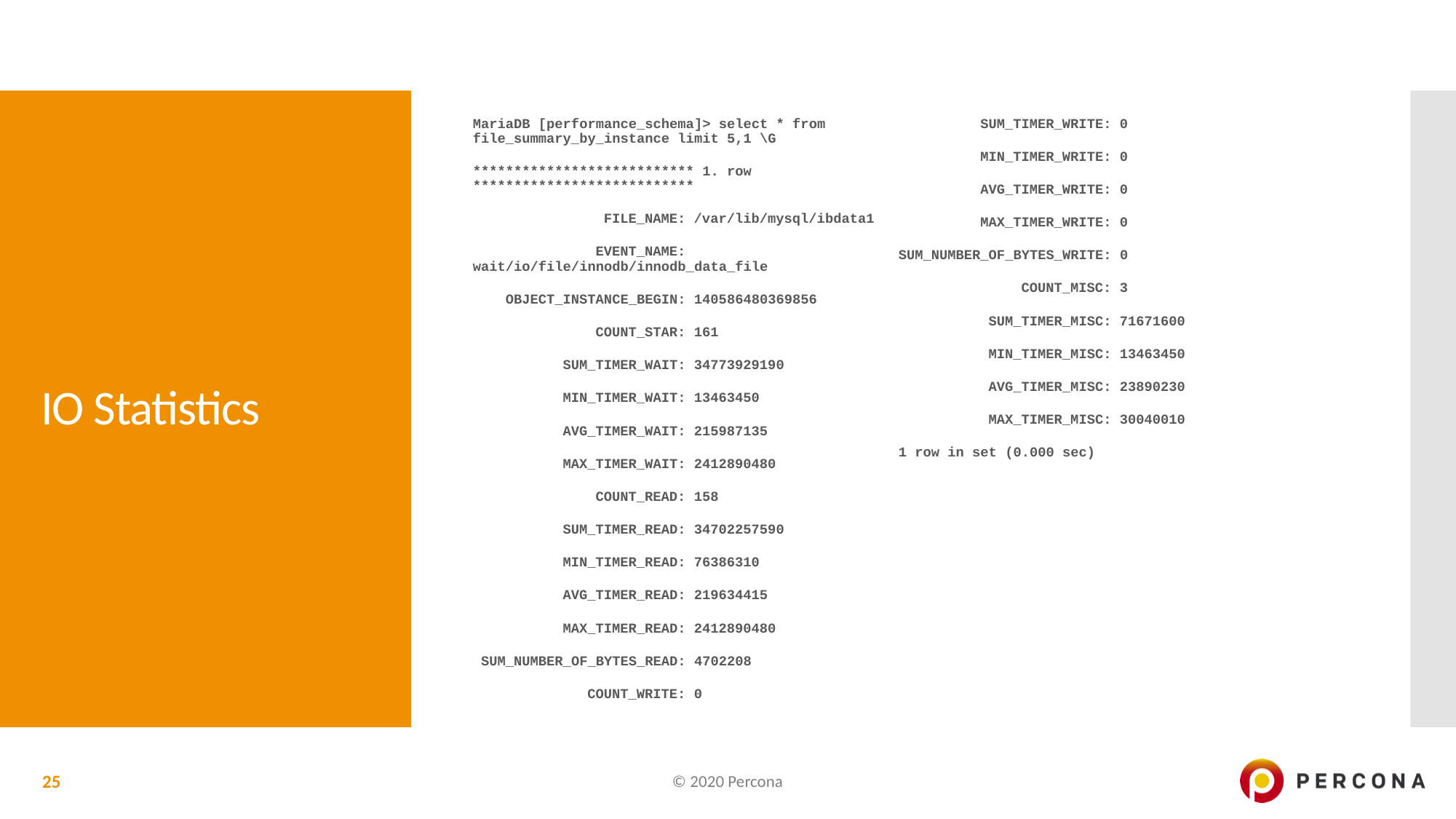

MariaDB [performance_schema]> select * from file_summary_by_instance limit 5,1 \G
*************************** 1. row ***************************
                FILE_NAME: /var/lib/mysql/ibdata1
               EVENT_NAME: wait/io/file/innodb/innodb_data_file
    OBJECT_INSTANCE_BEGIN: 140586480369856
               COUNT_STAR: 161
           SUM_TIMER_WAIT: 34773929190
           MIN_TIMER_WAIT: 13463450
           AVG_TIMER_WAIT: 215987135
           MAX_TIMER_WAIT: 2412890480
               COUNT_READ: 158
           SUM_TIMER_READ: 34702257590
           MIN_TIMER_READ: 76386310
           AVG_TIMER_READ: 219634415
           MAX_TIMER_READ: 2412890480
 SUM_NUMBER_OF_BYTES_READ: 4702208
              COUNT_WRITE: 0
          SUM_TIMER_WRITE: 0
          MIN_TIMER_WRITE: 0
          AVG_TIMER_WRITE: 0
          MAX_TIMER_WRITE: 0
SUM_NUMBER_OF_BYTES_WRITE: 0
               COUNT_MISC: 3
           SUM_TIMER_MISC: 71671600
           MIN_TIMER_MISC: 13463450
           AVG_TIMER_MISC: 23890230
           MAX_TIMER_MISC: 30040010
1 row in set (0.000 sec)

# IO Statistics
25
© 2020 Percona